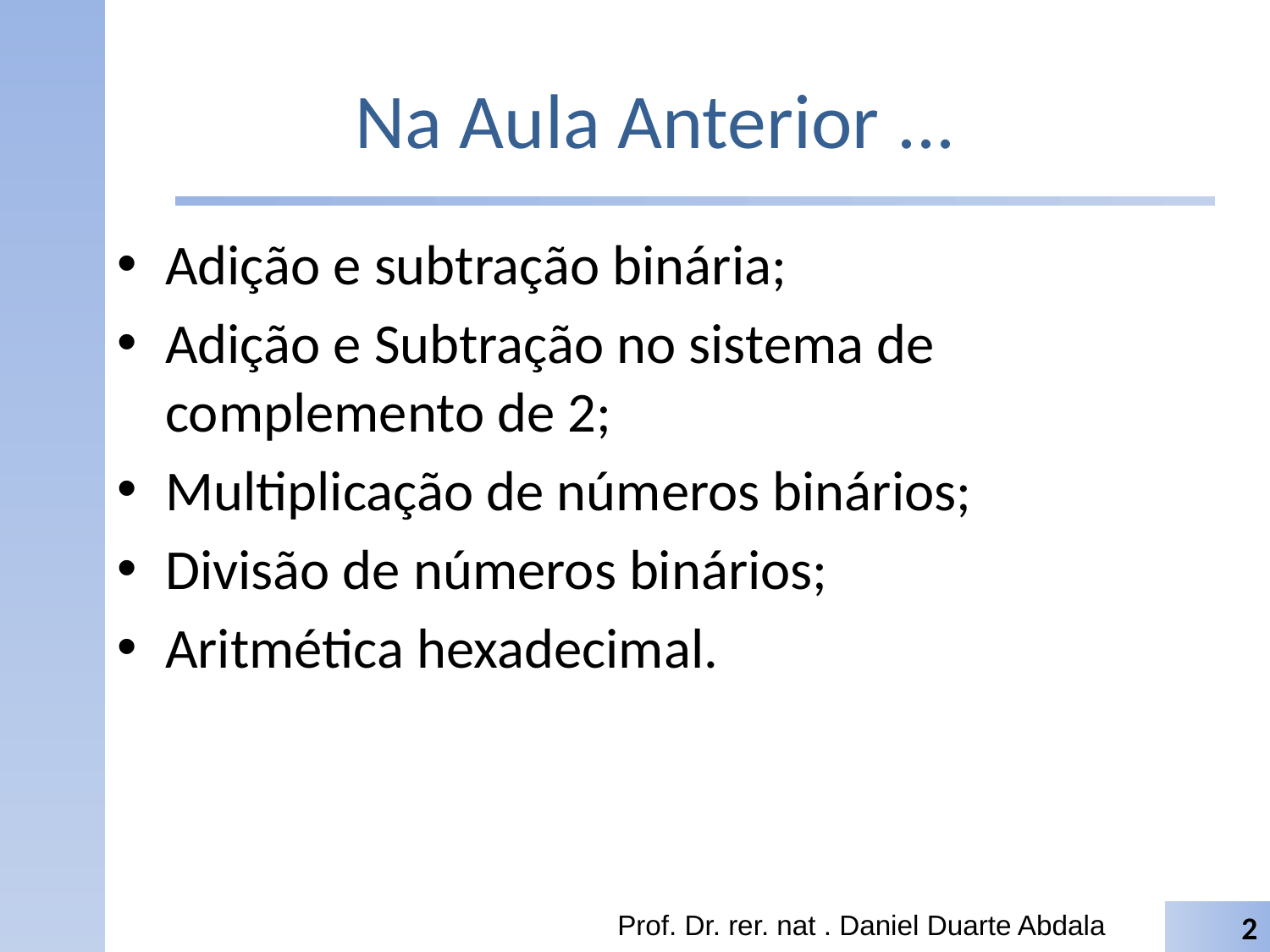

# Na Aula Anterior ...
Adição e subtração binária;
Adição e Subtração no sistema de complemento de 2;
Multiplicação de números binários;
Divisão de números binários;
Aritmética hexadecimal.

Prof. Dr. rer. nat . Daniel Duarte Abdala
2